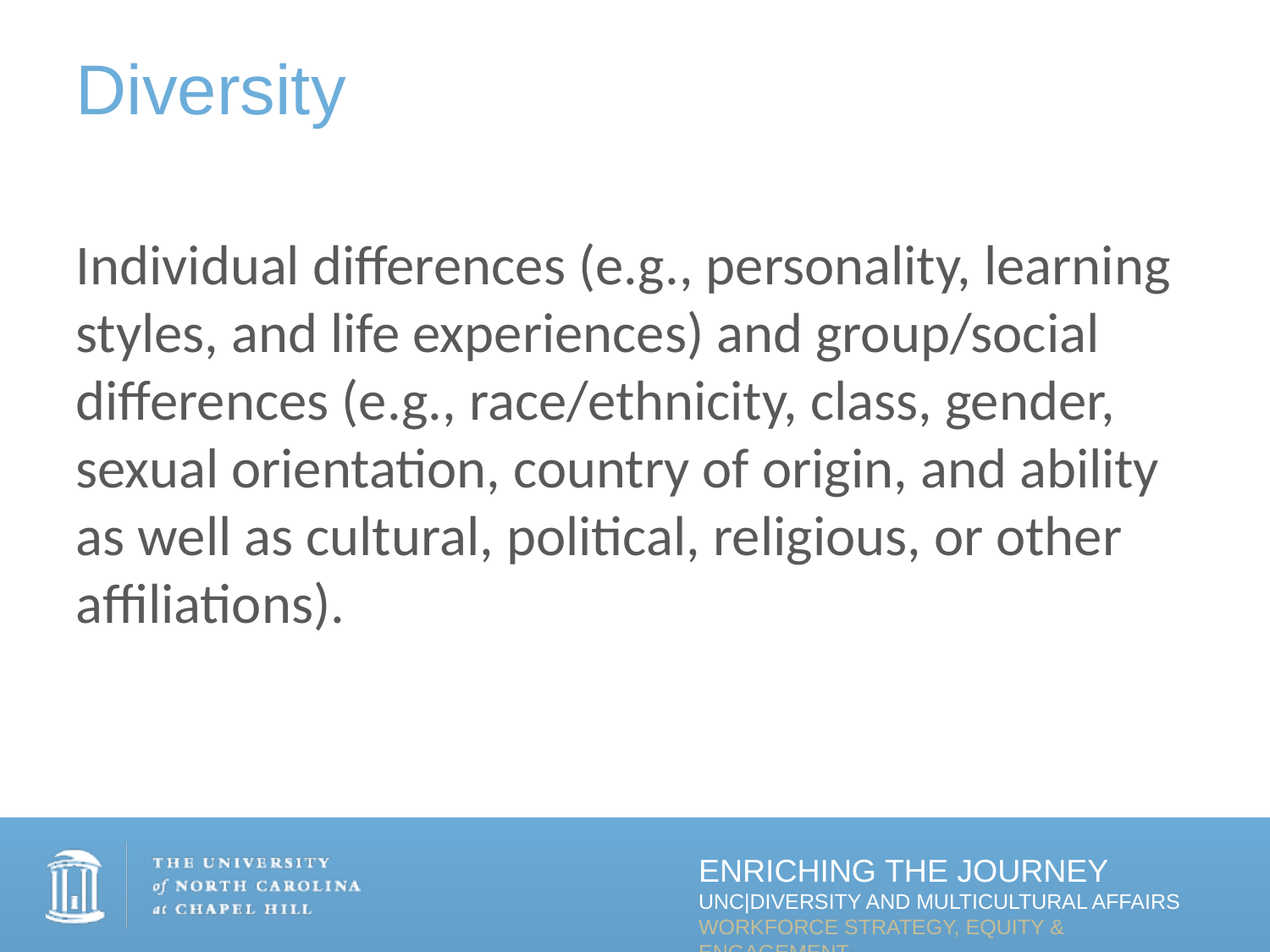

# Diversity
Individual differences (e.g., personality, learning styles, and life experiences) and group/social differences (e.g., race/ethnicity, class, gender, sexual orientation, country of origin, and ability as well as cultural, political, religious, or other affiliations).